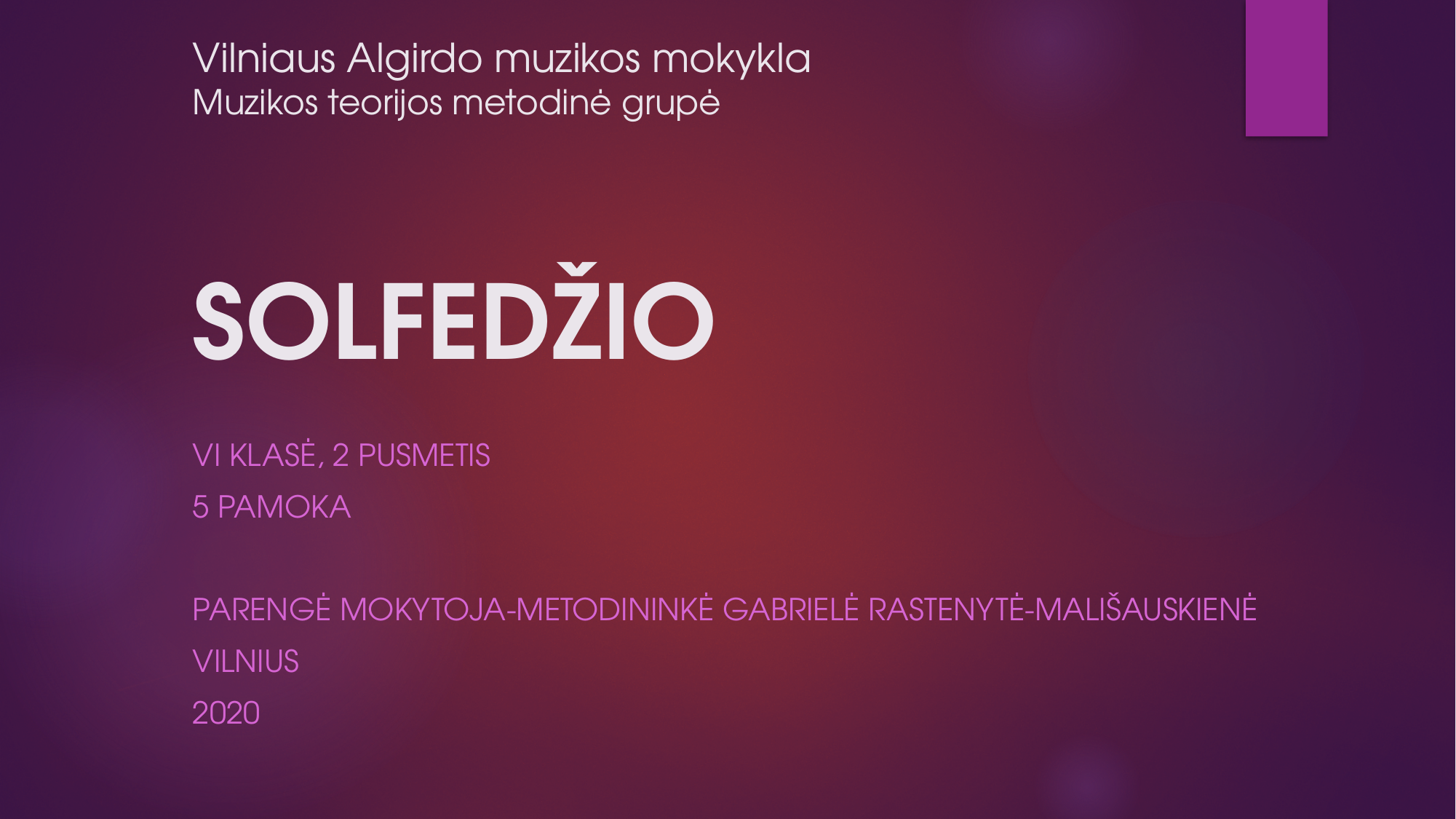

# Vilniaus Algirdo muzikos mokykla Muzikos teorijos metodinė grupė SOLFEDŽIO
VI KLASĖ, 2 PUSMETIS
5 pamoka

Parengė mokytoja-metodininkė Gabrielė Rastenytė-Mališauskienė
Vilnius
2020